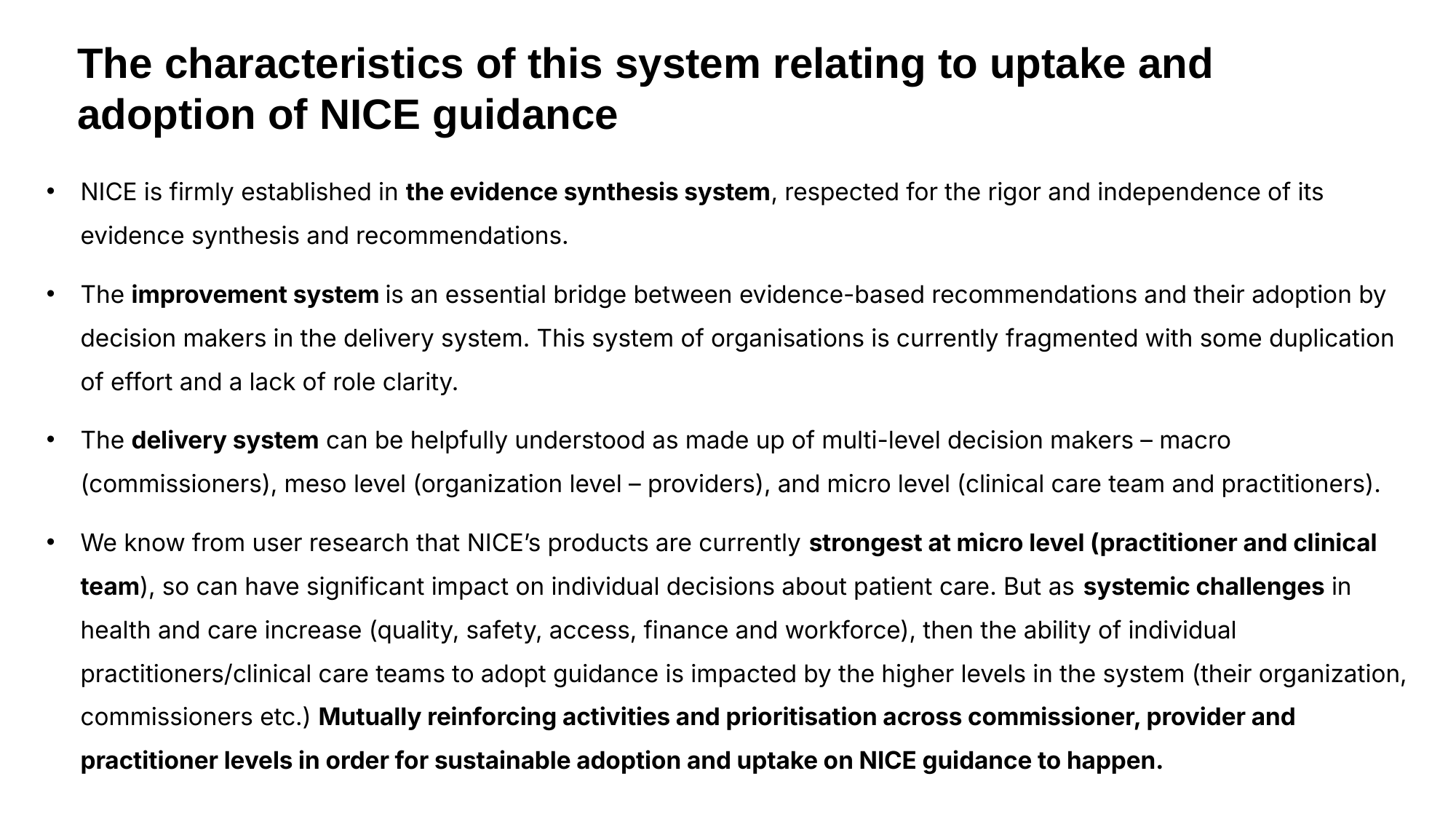

# The characteristics of this system relating to uptake and adoption of NICE guidance
NICE is firmly established in the evidence synthesis system, respected for the rigor and independence of its evidence synthesis and recommendations.
The improvement system is an essential bridge between evidence-based recommendations and their adoption by decision makers in the delivery system. This system of organisations is currently fragmented with some duplication of effort and a lack of role clarity.
The delivery system can be helpfully understood as made up of multi-level decision makers – macro (commissioners), meso level (organization level – providers), and micro level (clinical care team and practitioners).
We know from user research that NICE’s products are currently strongest at micro level (practitioner and clinical team), so can have significant impact on individual decisions about patient care. But as systemic challenges in health and care increase (quality, safety, access, finance and workforce), then the ability of individual practitioners/clinical care teams to adopt guidance is impacted by the higher levels in the system (their organization, commissioners etc.) Mutually reinforcing activities and prioritisation across commissioner, provider and practitioner levels in order for sustainable adoption and uptake on NICE guidance to happen.